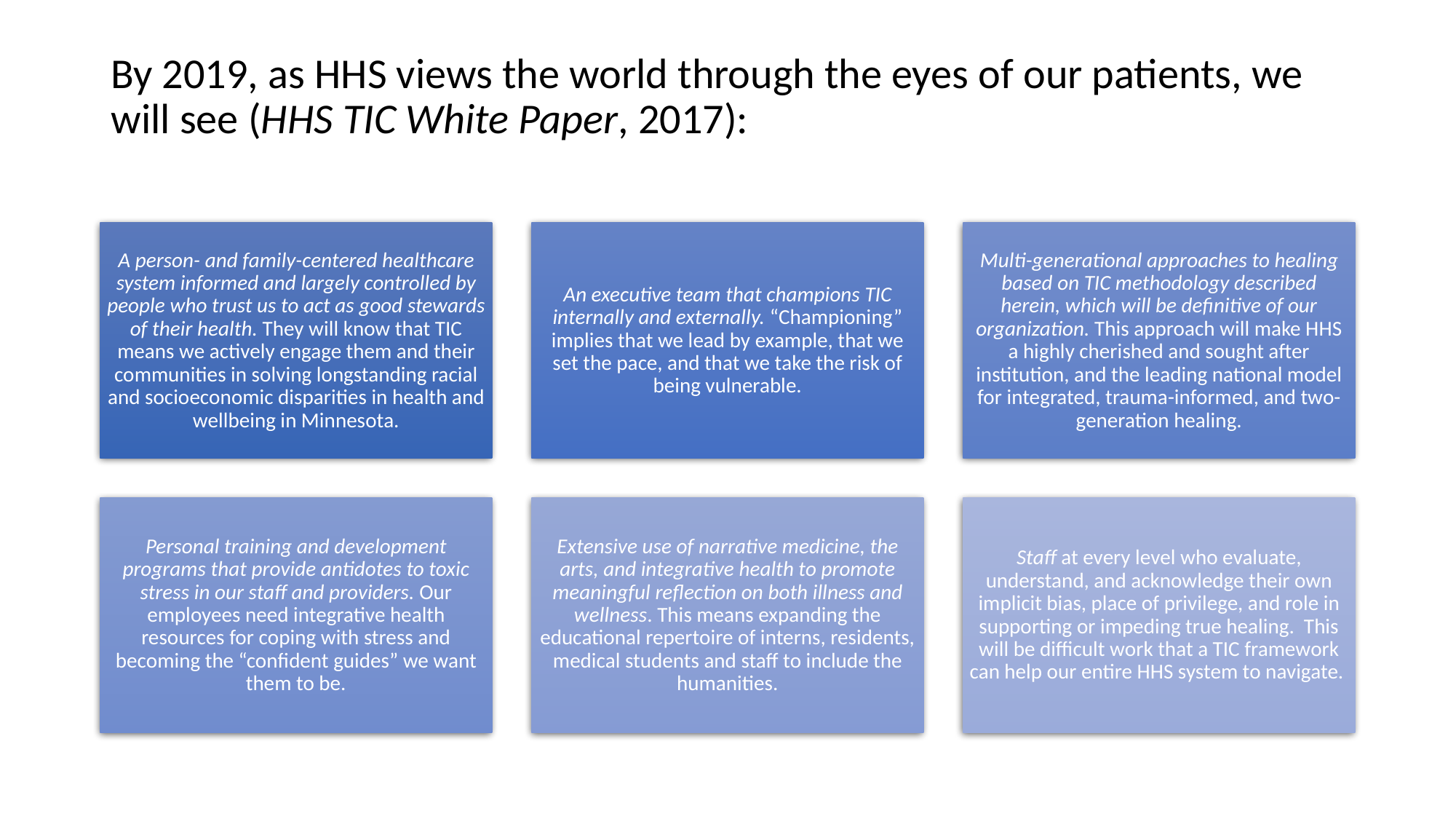

# By 2019, as HHS views the world through the eyes of our patients, we will see (HHS TIC White Paper, 2017):
A person- and family-centered healthcare system informed and largely controlled by people who trust us to act as good stewards of their health. They will know that TIC means we actively engage them and their communities in solving longstanding racial and socioeconomic disparities in health and wellbeing in Minnesota.
An executive team that champions TIC internally and externally. “Championing” implies that we lead by example, that we set the pace, and that we take the risk of being vulnerable.
Multi-generational approaches to healing based on TIC methodology described herein, which will be definitive of our organization. This approach will make HHS a highly cherished and sought after institution, and the leading national model for integrated, trauma-informed, and two-generation healing.
Personal training and development programs that provide antidotes to toxic stress in our staff and providers. Our employees need integrative health resources for coping with stress and becoming the “confident guides” we want them to be.
Extensive use of narrative medicine, the arts, and integrative health to promote meaningful reflection on both illness and wellness. This means expanding the educational repertoire of interns, residents, medical students and staff to include the humanities.
Staff at every level who evaluate, understand, and acknowledge their own implicit bias, place of privilege, and role in supporting or impeding true healing.  This will be difficult work that a TIC framework can help our entire HHS system to navigate.